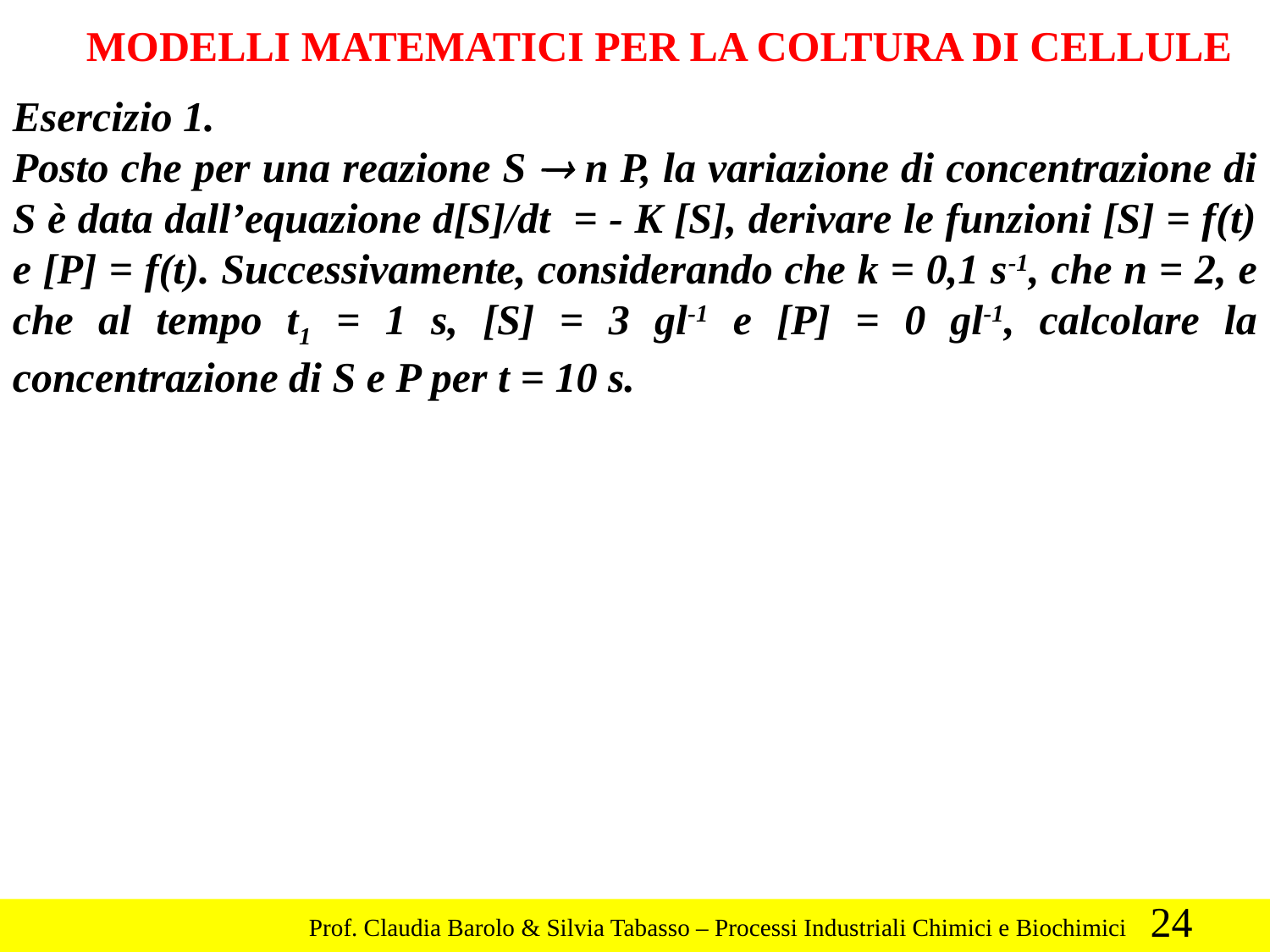

MODELLI MATEMATICI PER LA COLTURA DI CELLULE
Esercizio 1.
Posto che per una reazione S → n P, la variazione di concentrazione di S è data dall’equazione d[S]/dt  = - K [S], derivare le funzioni [S] = f(t) e [P] = f(t). Successivamente, considerando che k = 0,1 s-1, che n = 2, e che al tempo t1 = 1 s, [S] = 3 gl-1 e [P] = 0 gl-1, calcolare la concentrazione di S e P per t = 10 s.
24